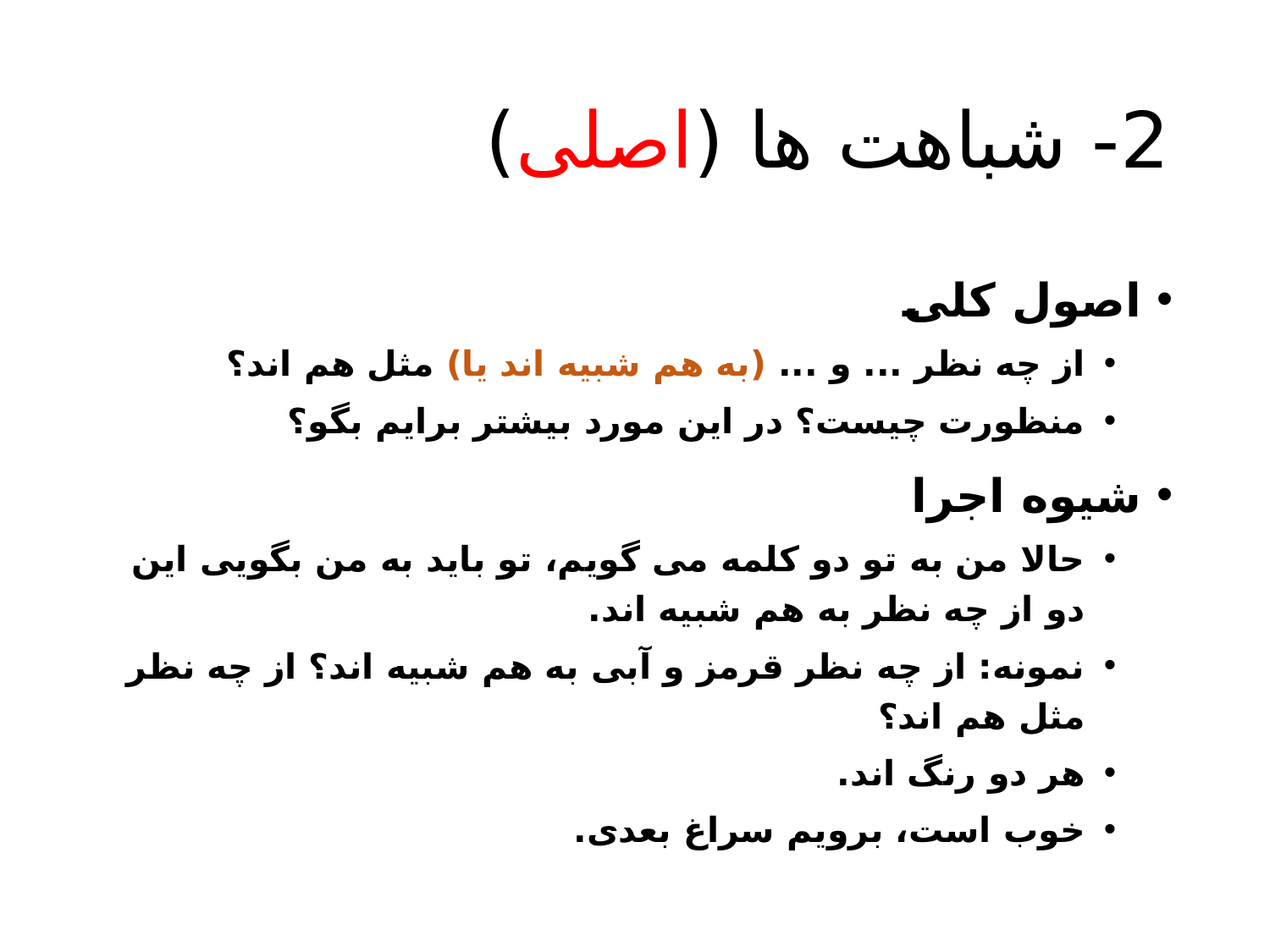

# 2- شباهت ها (اصلی)
اصول کلی
از چه نظر ... و ... (به هم شبیه اند یا) مثل هم اند؟
منظورت چیست؟ در این مورد بیشتر برایم بگو؟
شیوه اجرا
حالا من به تو دو کلمه می گویم، تو باید به من بگویی این دو از چه نظر به هم شبیه اند.
نمونه: از چه نظر قرمز و آبی به هم شبیه اند؟ از چه نظر مثل هم اند؟
هر دو رنگ اند.
خوب است، برویم سراغ بعدی.